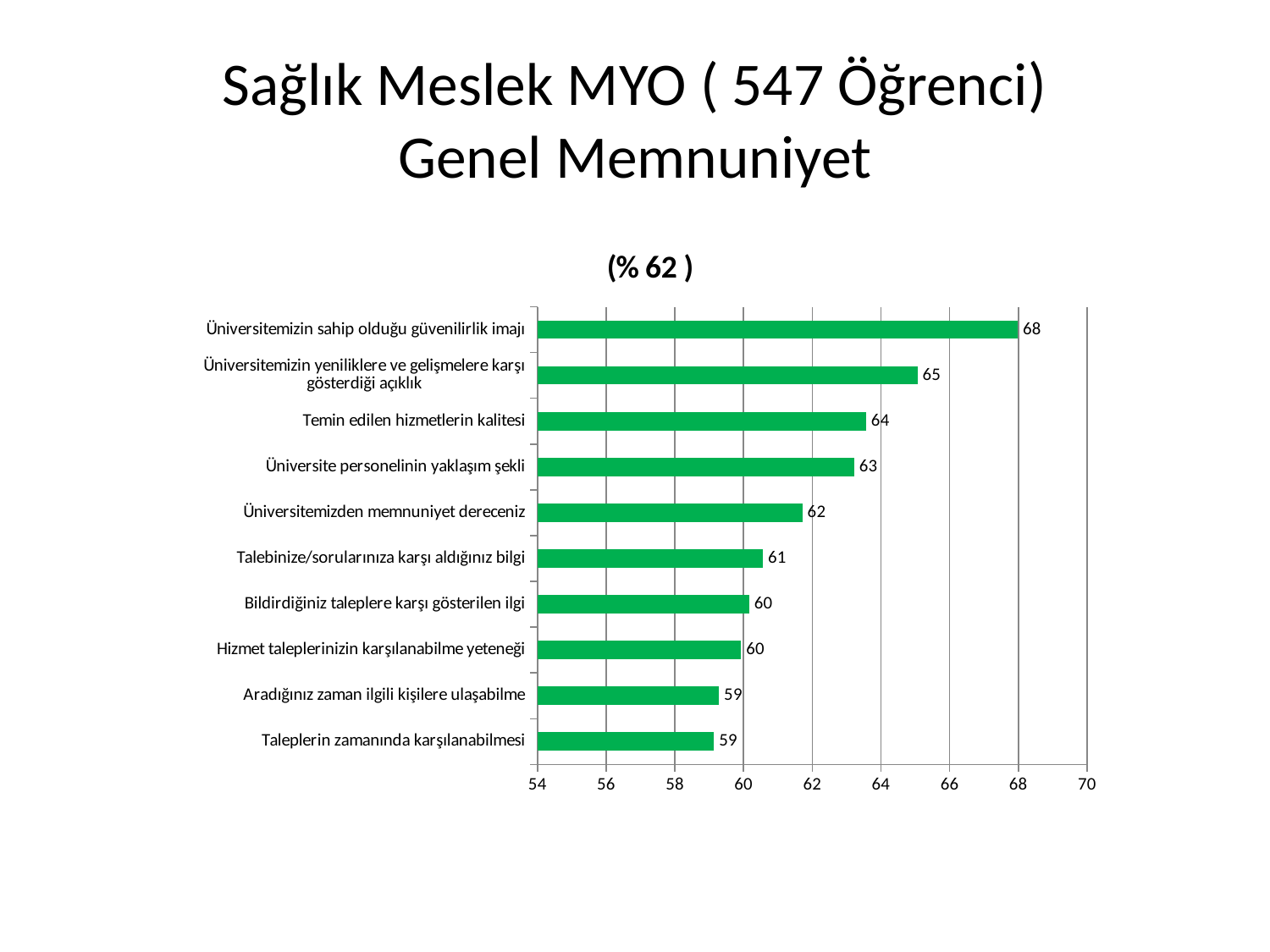

# Sağlık Meslek MYO ( 547 Öğrenci) Genel Memnuniyet

### Chart: (% 62 )

| Category | (%) |
|---|---|
| Taleplerin zamanında karşılanabilmesi | 59.14076782449726 |
| Aradığınız zaman ilgili kişilere ulaşabilme | 59.28571428571429 |
| Hizmet taleplerinizin karşılanabilme yeteneği | 59.926873857404026 |
| Bildirdiğiniz taleplere karşı gösterilen ilgi | 60.16483516483517 |
| Talebinize/sorularınıza karşı aldığınız bilgi | 60.56672760511883 |
| Üniversitemizden memnuniyet dereceniz | 61.715867158671585 |
| Üniversite personelinin yaklaşım şekli | 63.22344322344322 |
| Temin edilen hizmetlerin kalitesi | 63.57142857142857 |
| Üniversitemizin yeniliklere ve gelişmelere karşı gösterdiği açıklık | 65.06398537477148 |
| Üniversitemizin sahip olduğu güvenilirlik imajı | 67.98903107861061 |